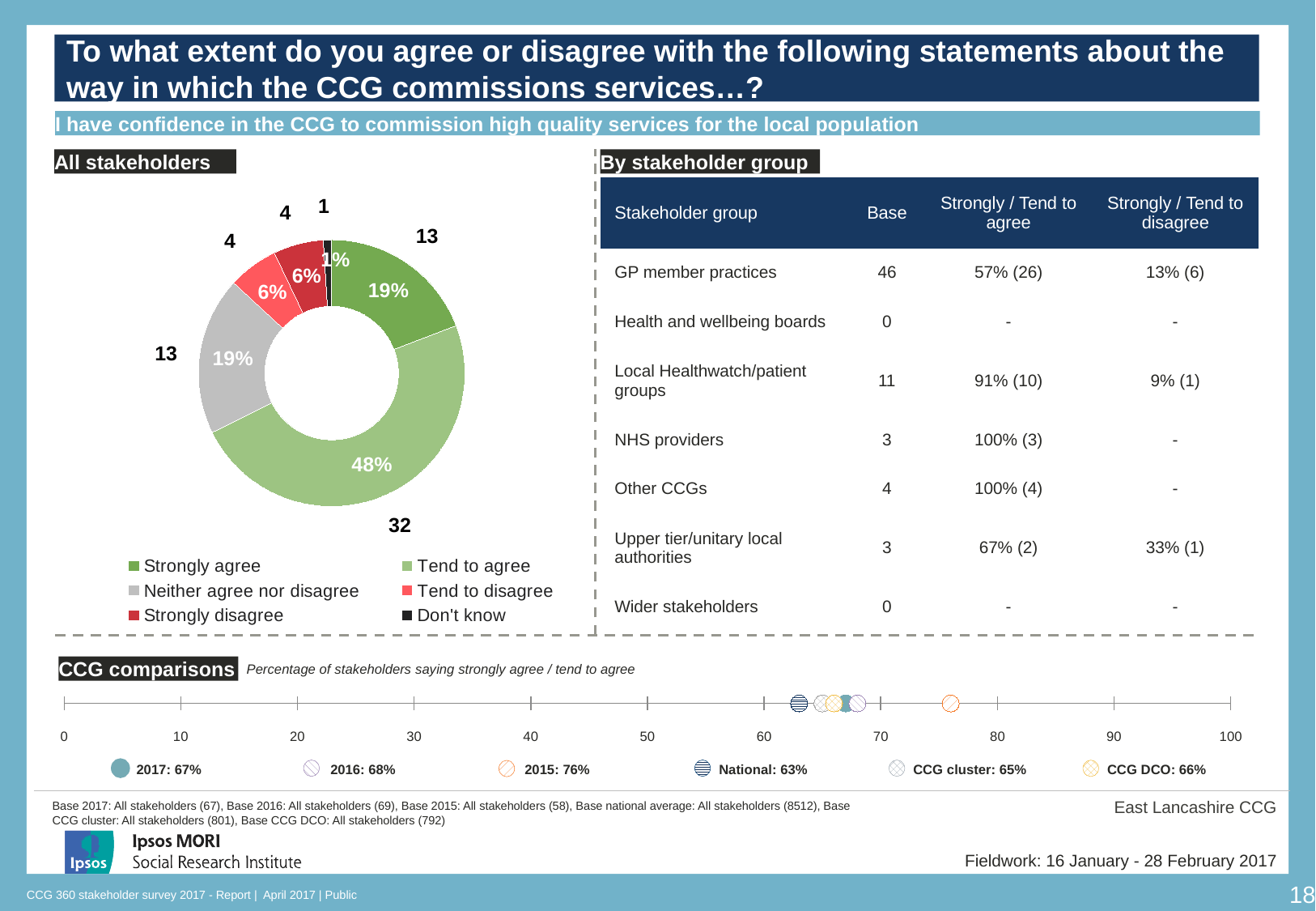

### Chart: Ipsos Ribbon Rules

| Category |  |
|---|---|
To what extent do you agree or disagree with the following statements about the way in which the CCG commissions services…?
I have confidence in the CCG to commission high quality services for the local population

[unsupported chart]

### Chart

| Category | Sales | Column1 |
|---|---|---|
| Strongly agree | 19.0 | 13.0 |
| Tend to agree | 48.0 | 32.0 |
| Neither agree nor disagree | 19.0 | 13.0 |
| Tend to disagree | 6.0 | 4.0 |
| Strongly disagree | 6.0 | 4.0 |
| Don't know | 1.0 | 1.0 |

[unsupported chart]

[unsupported chart]

All stakeholders
By stakeholder group
| Stakeholder group | Base | Strongly / Tend to agree | Strongly / Tend to disagree |
| --- | --- | --- | --- |
| GP member practices | 46 | 57% (26) | 13% (6) |
| Health and wellbeing boards | 0 | - | - |
| Local Healthwatch/patient groups | 11 | 91% (10) | 9% (1) |
| NHS providers | 3 | 100% (3) | - |
| Other CCGs | 4 | 100% (4) | - |
| Upper tier/unitary local authorities | 3 | 67% (2) | 33% (1) |
| Wider stakeholders | 0 | - | - |

[unsupported chart]

### Chart

| Category | Y-Values |
|---|---|
CCG comparisons
Percentage of stakeholders saying strongly agree / tend to agree
| 2017: 67% | 2016: 68% | 2015: 76% | National: 63% | CCG cluster: 65% | CCG DCO: 66% |
| --- | --- | --- | --- | --- | --- |

East Lancashire CCG
Base 2017: All stakeholders (67), Base 2016: All stakeholders (69), Base 2015: All stakeholders (58), Base national average: All stakeholders (8512), Base CCG cluster: All stakeholders (801), Base CCG DCO: All stakeholders (792)
Fieldwork: 16 January - 28 February 2017